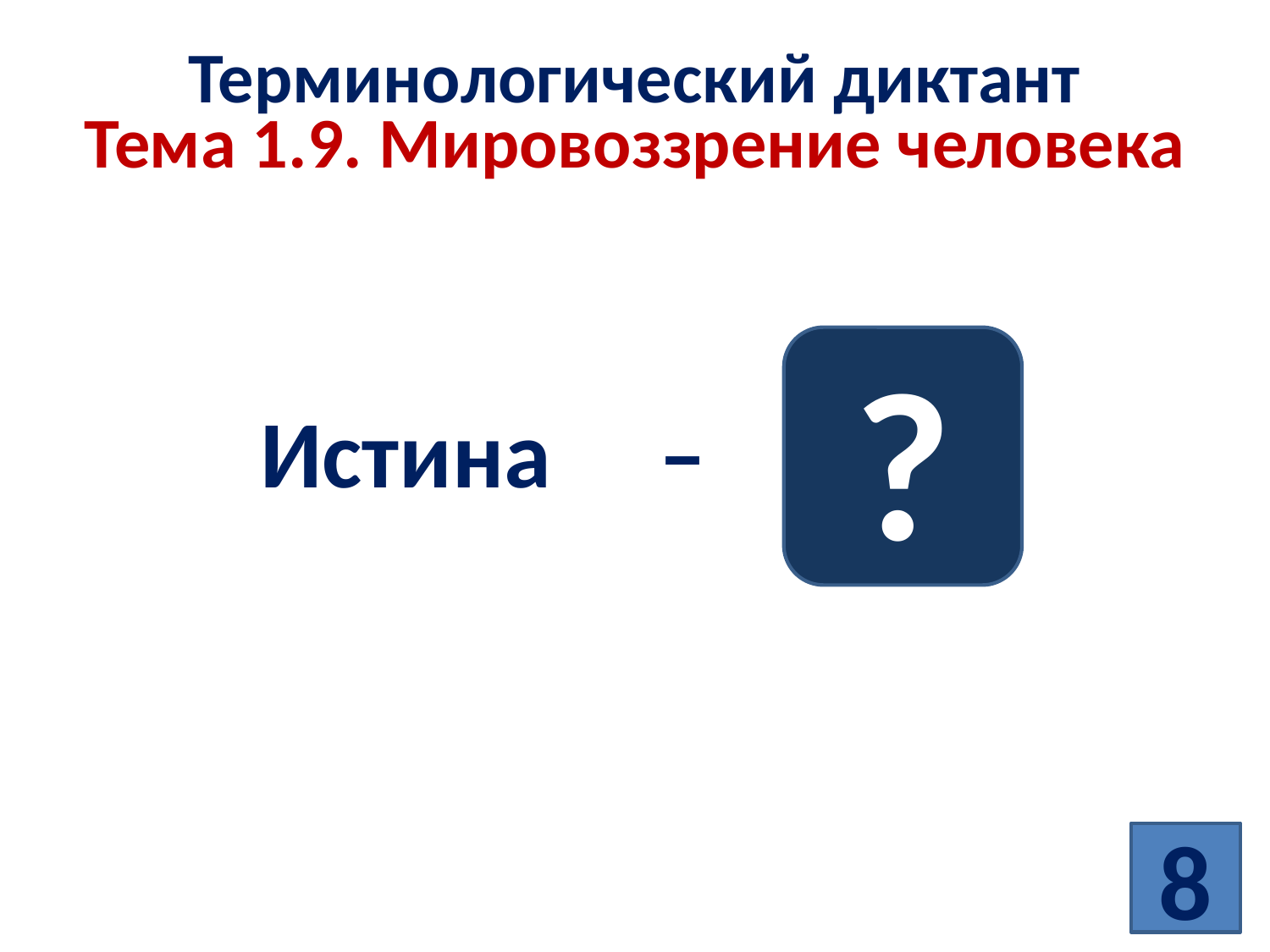

# Терминологический диктант Тема 1.9. Мировоззрение человека
?
Истина     –

8